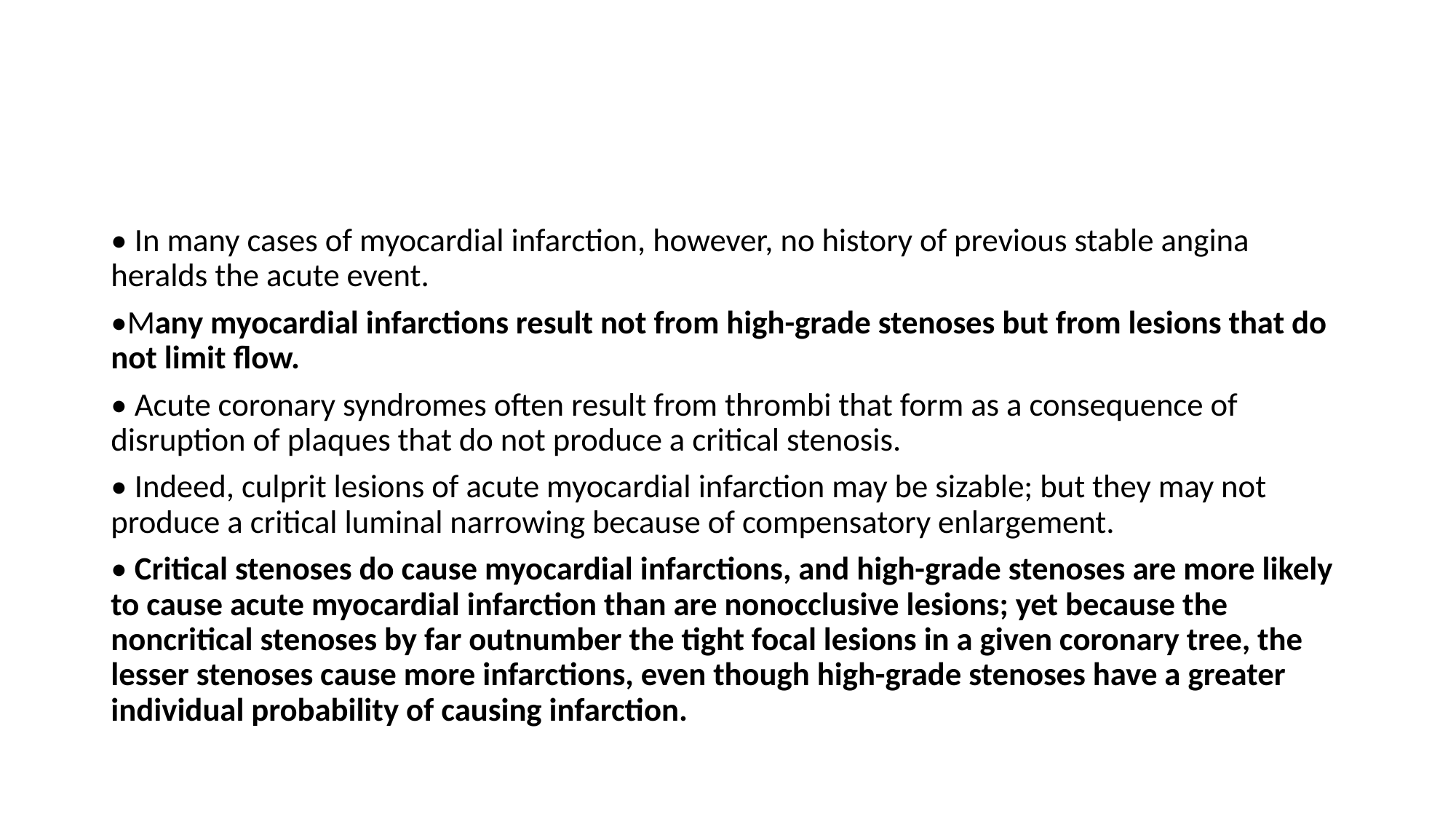

#
• In many cases of myocardial infarction, however, no history of previous stable angina heralds the acute event.
•Many myocardial infarctions result not from high-grade stenoses but from lesions that do not limit flow.
• Acute coronary syndromes often result from thrombi that form as a consequence of disruption of plaques that do not produce a critical stenosis.
• Indeed, culprit lesions of acute myocardial infarction may be sizable; but they may not produce a critical luminal narrowing because of compensatory enlargement.
• Critical stenoses do cause myocardial infarctions, and high-grade stenoses are more likely to cause acute myocardial infarction than are nonocclusive lesions; yet because the noncritical stenoses by far outnumber the tight focal lesions in a given coronary tree, the lesser stenoses cause more infarctions, even though high-grade stenoses have a greater individual probability of causing infarction.